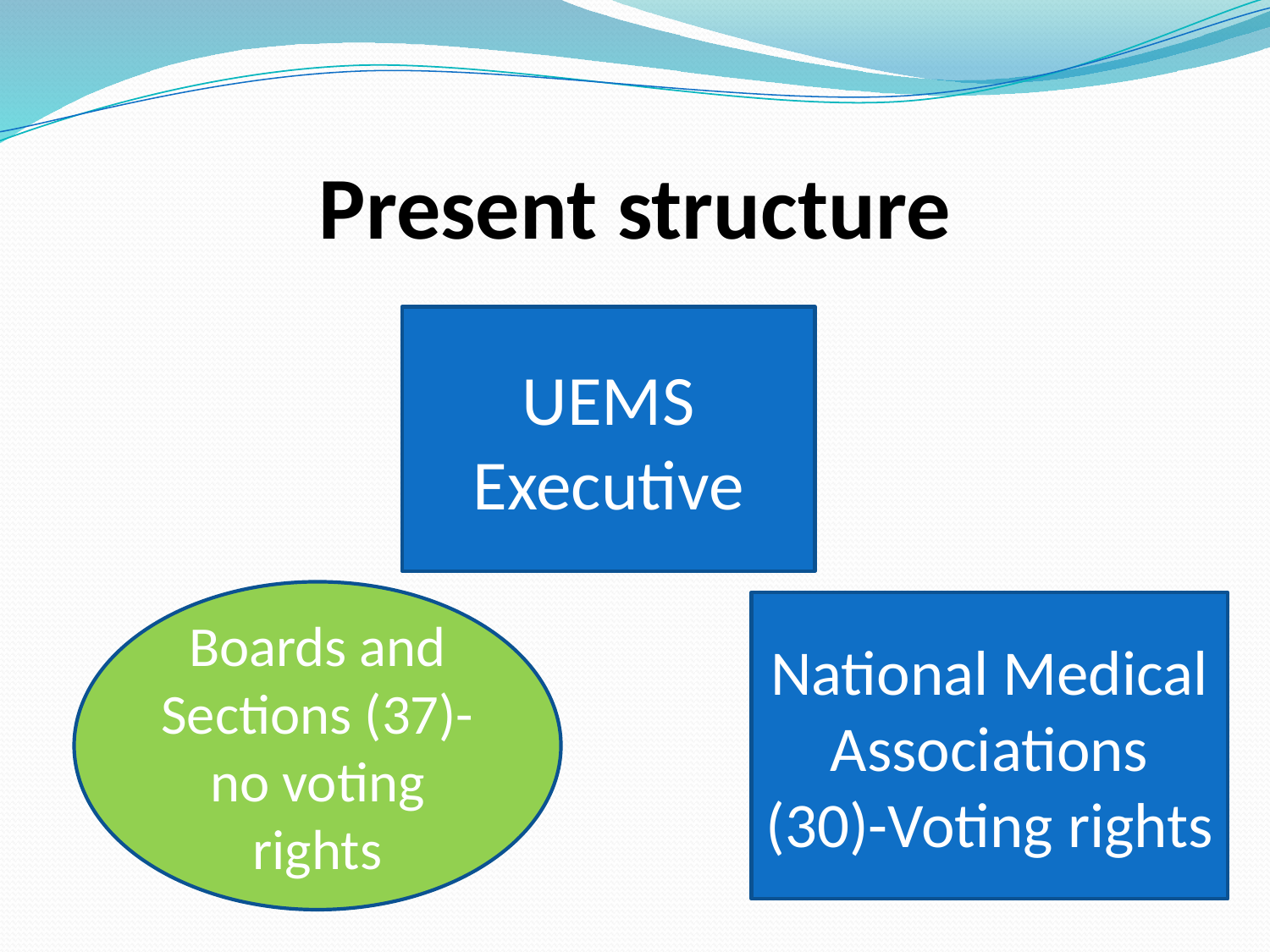

# Present structure
UEMS Executive
Boards and Sections (37)-no voting rights
National Medical Associations (30)-Voting rights